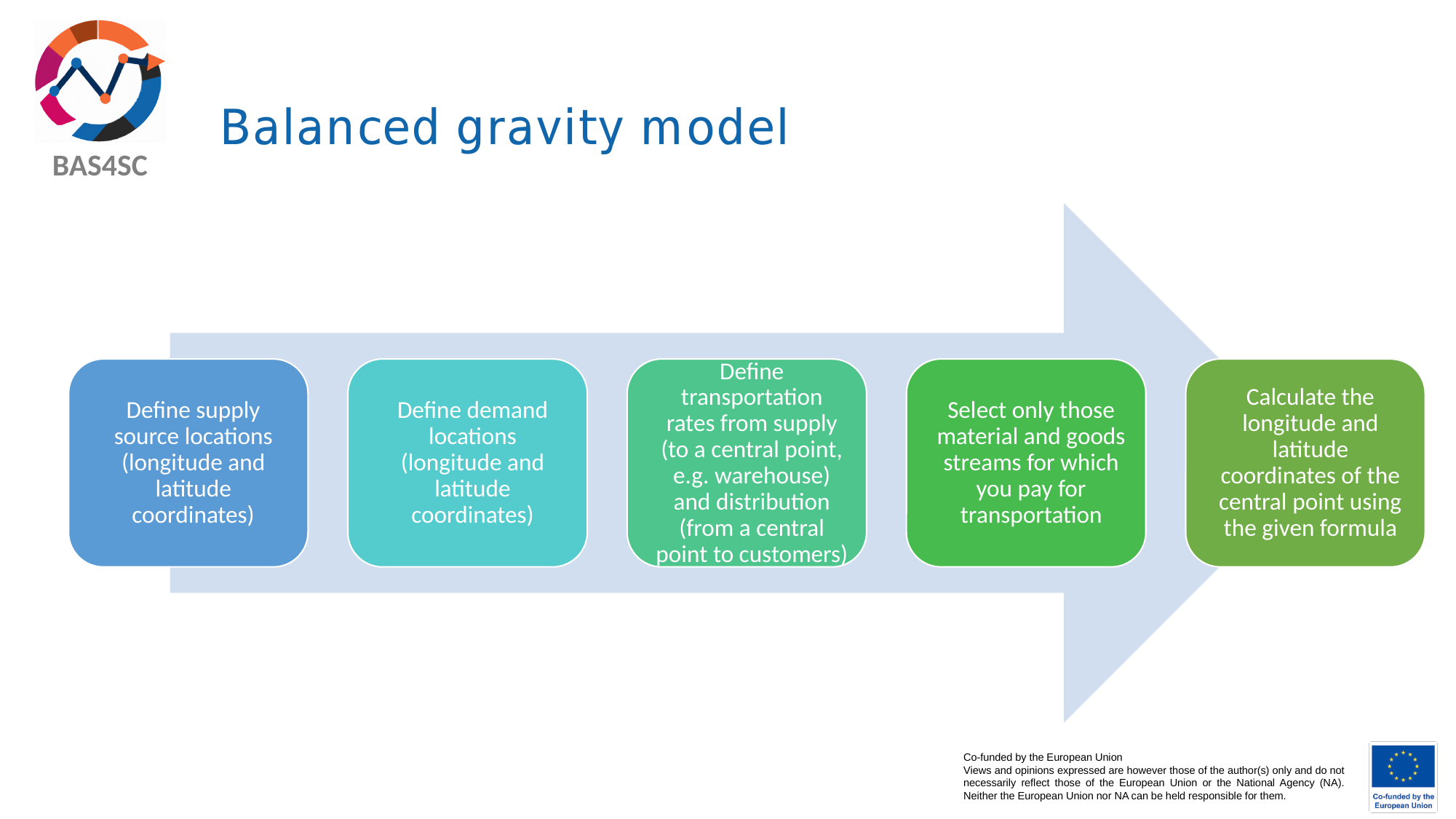

Balanced gravity model
Define supply source locations (longitude and latitude coordinates)
Define demand locations (longitude and latitude coordinates)
Define transportation rates from supply (to a central point, e.g. warehouse) and distribution (from a central point to customers)
Select only those material and goods streams for which you pay for transportation
Calculate the longitude and latitude coordinates of the central point using the given formula